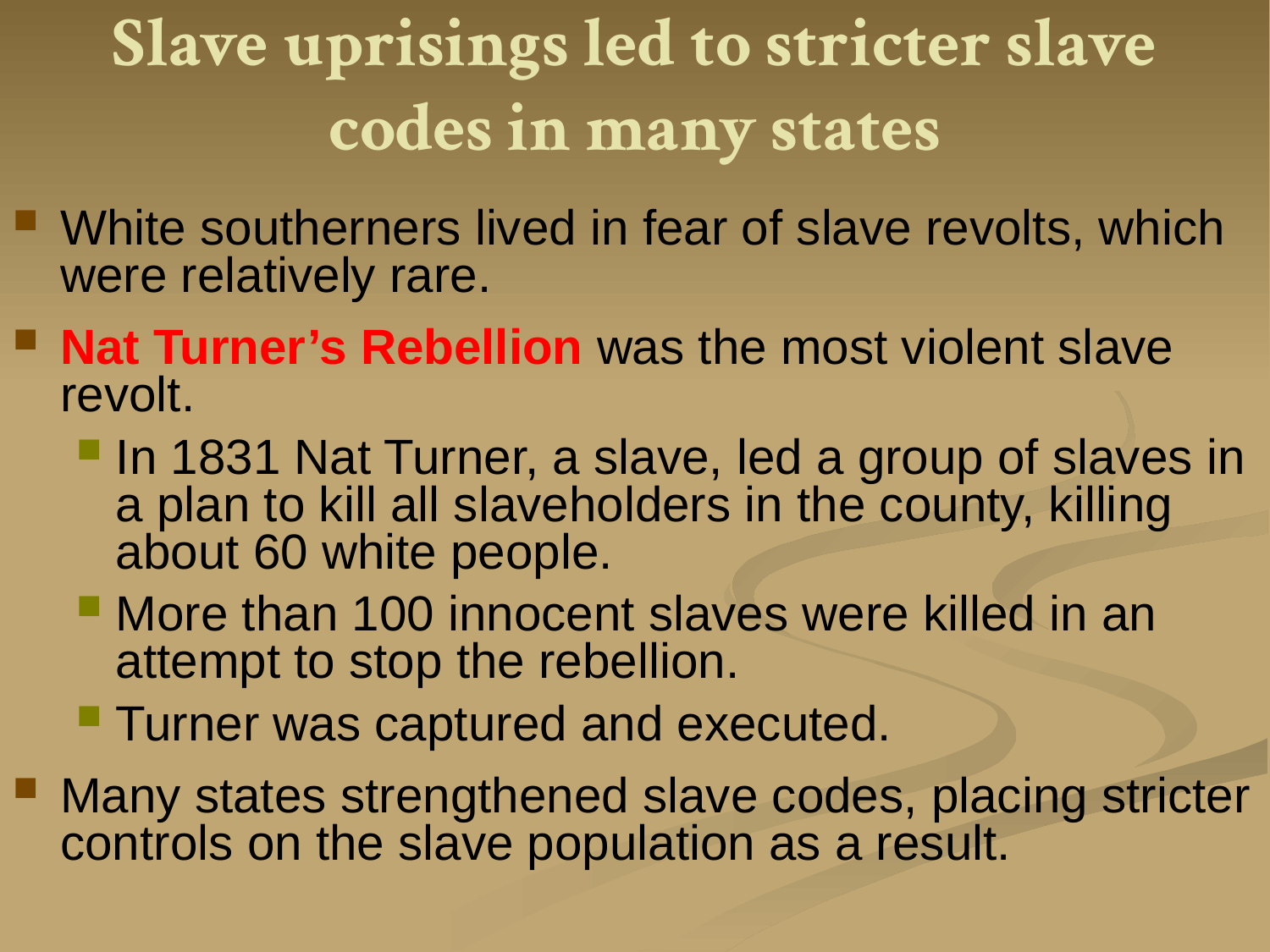

# Slave uprisings led to stricter slave codes in many states
White southerners lived in fear of slave revolts, which were relatively rare.
Nat Turner’s Rebellion was the most violent slave revolt.
In 1831 Nat Turner, a slave, led a group of slaves in a plan to kill all slaveholders in the county, killing about 60 white people.
More than 100 innocent slaves were killed in an attempt to stop the rebellion.
Turner was captured and executed.
Many states strengthened slave codes, placing stricter controls on the slave population as a result.